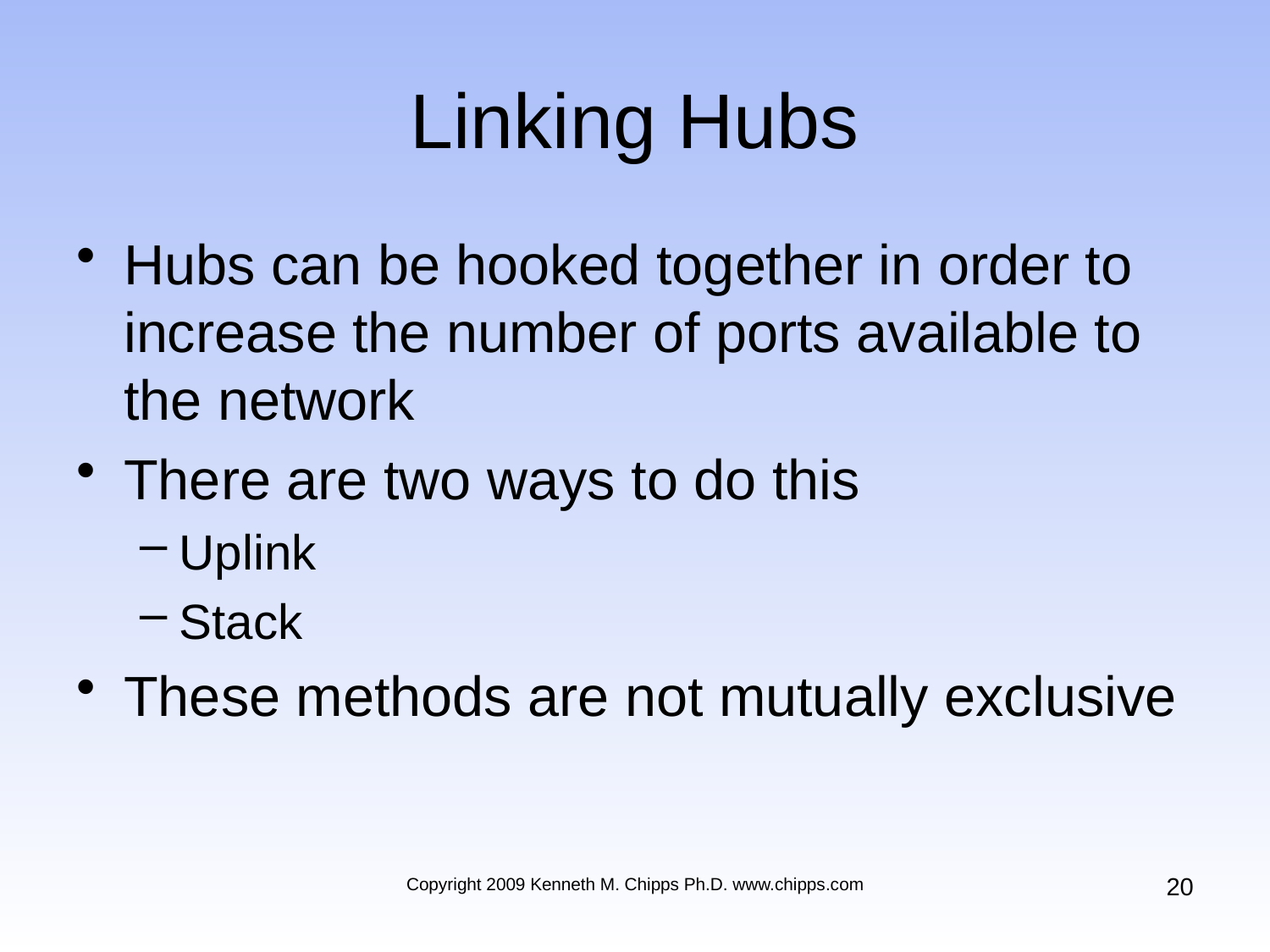

# Linking Hubs
Hubs can be hooked together in order to increase the number of ports available to the network
There are two ways to do this
Uplink
Stack
These methods are not mutually exclusive
20
Copyright 2009 Kenneth M. Chipps Ph.D. www.chipps.com